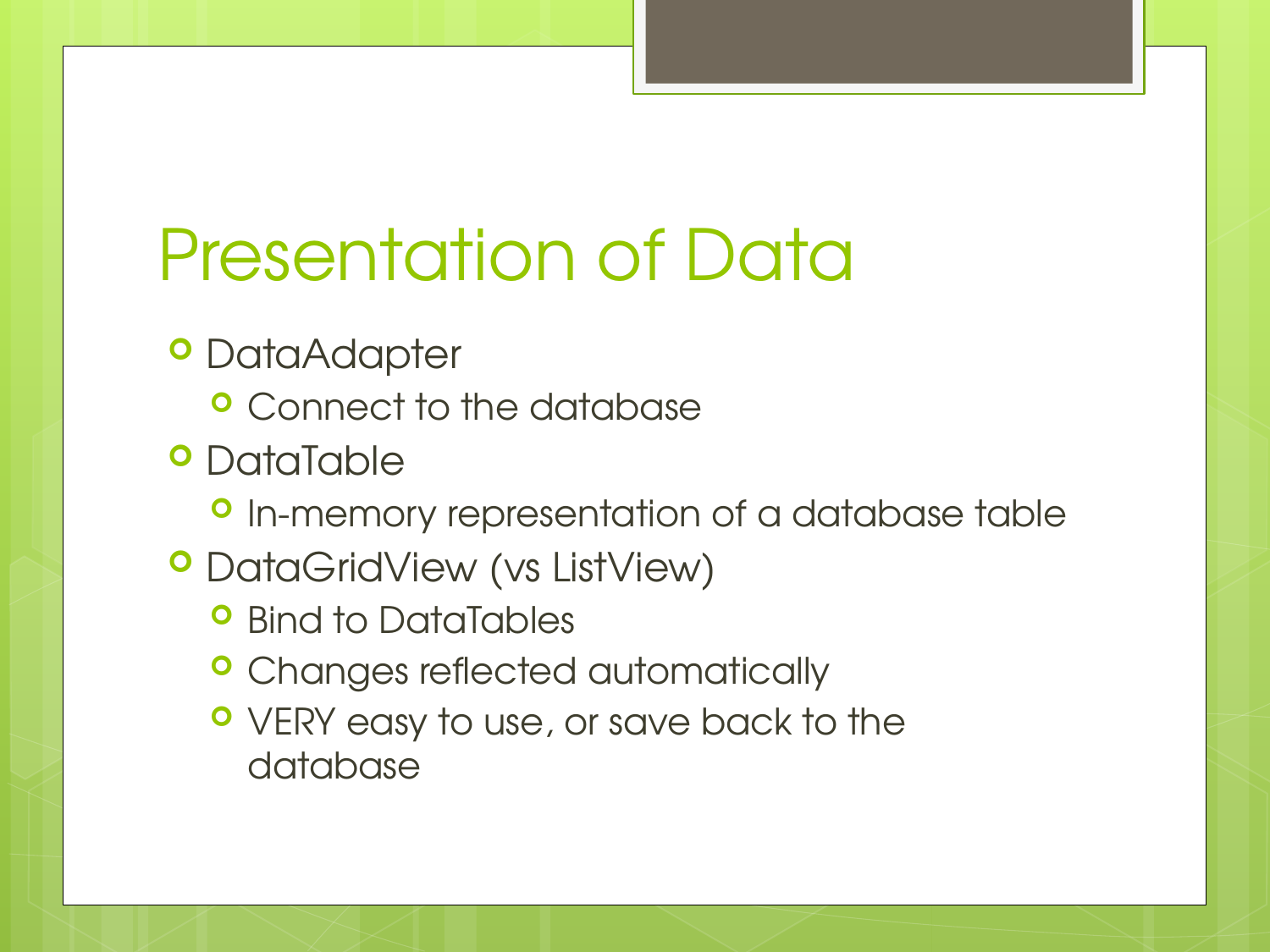

# Presentation of Data
DataAdapter
Connect to the database
DataTable
In-memory representation of a database table
DataGridView (vs ListView)
Bind to DataTables
Changes reflected automatically
VERY easy to use, or save back to the database